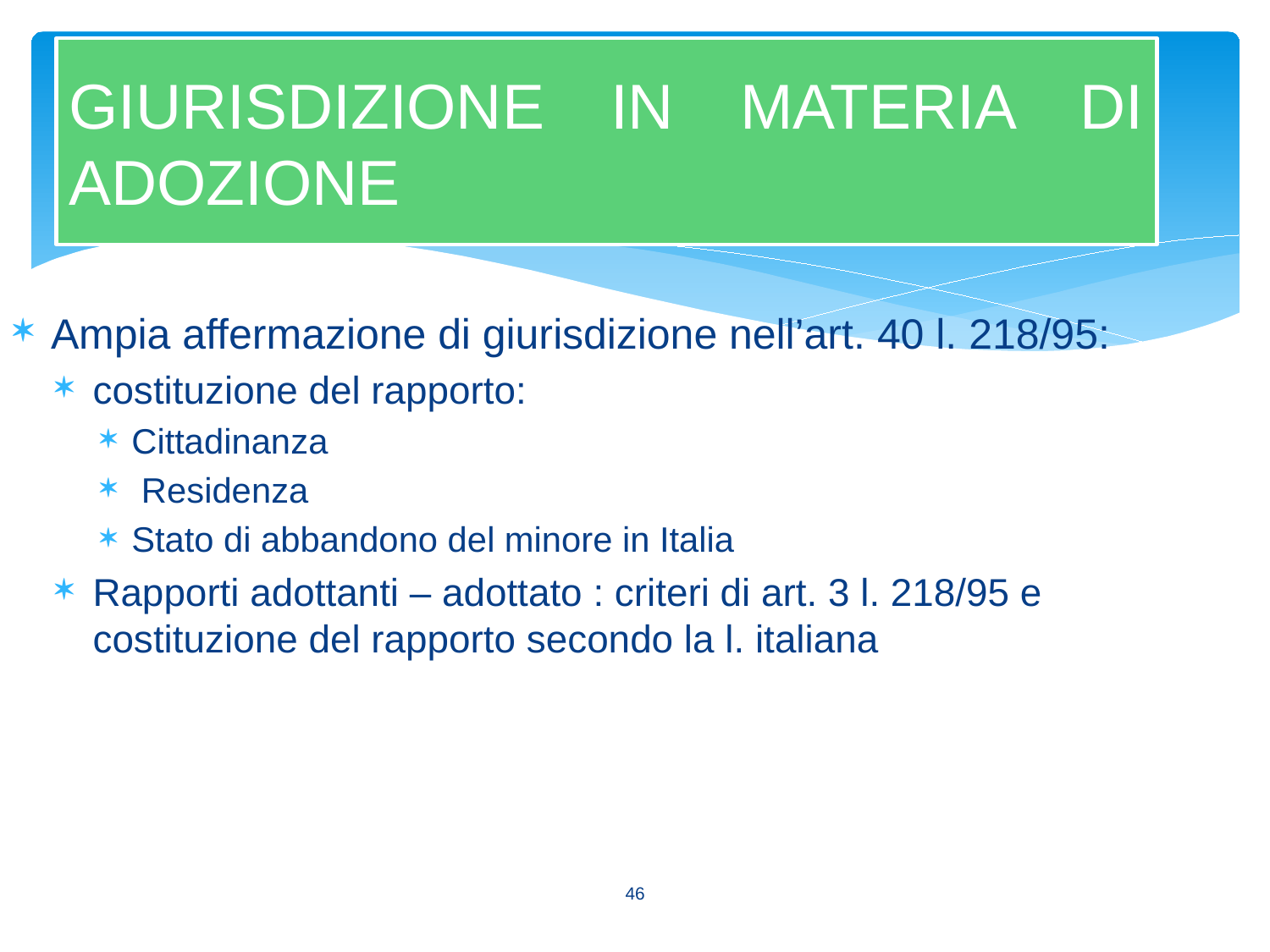

# GIURISDIZIONE IN MATERIA DI ADOZIONE

Ampia affermazione di giurisdizione nell’art. 40 l. 218/95:
costituzione del rapporto:
Cittadinanza
 Residenza
Stato di abbandono del minore in Italia
Rapporti adottanti – adottato : criteri di art. 3 l. 218/95 e costituzione del rapporto secondo la l. italiana
46